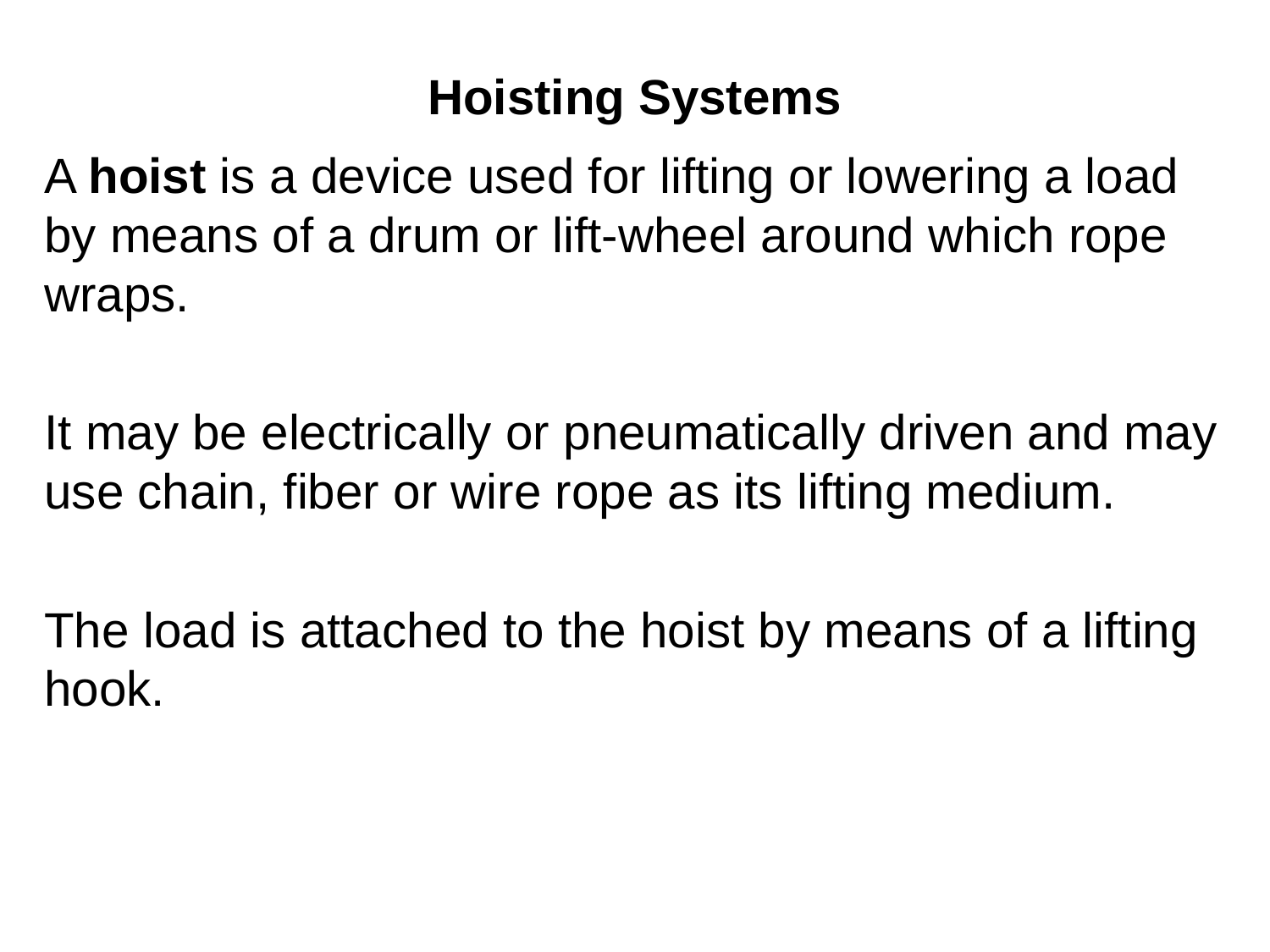

# Hoisting Systems
A hoist is a device used for lifting or lowering a load by means of a drum or lift-wheel around which rope wraps.

It may be electrically or pneumatically driven and may use chain, fiber or wire rope as its lifting medium.

The load is attached to the hoist by means of a lifting hook.